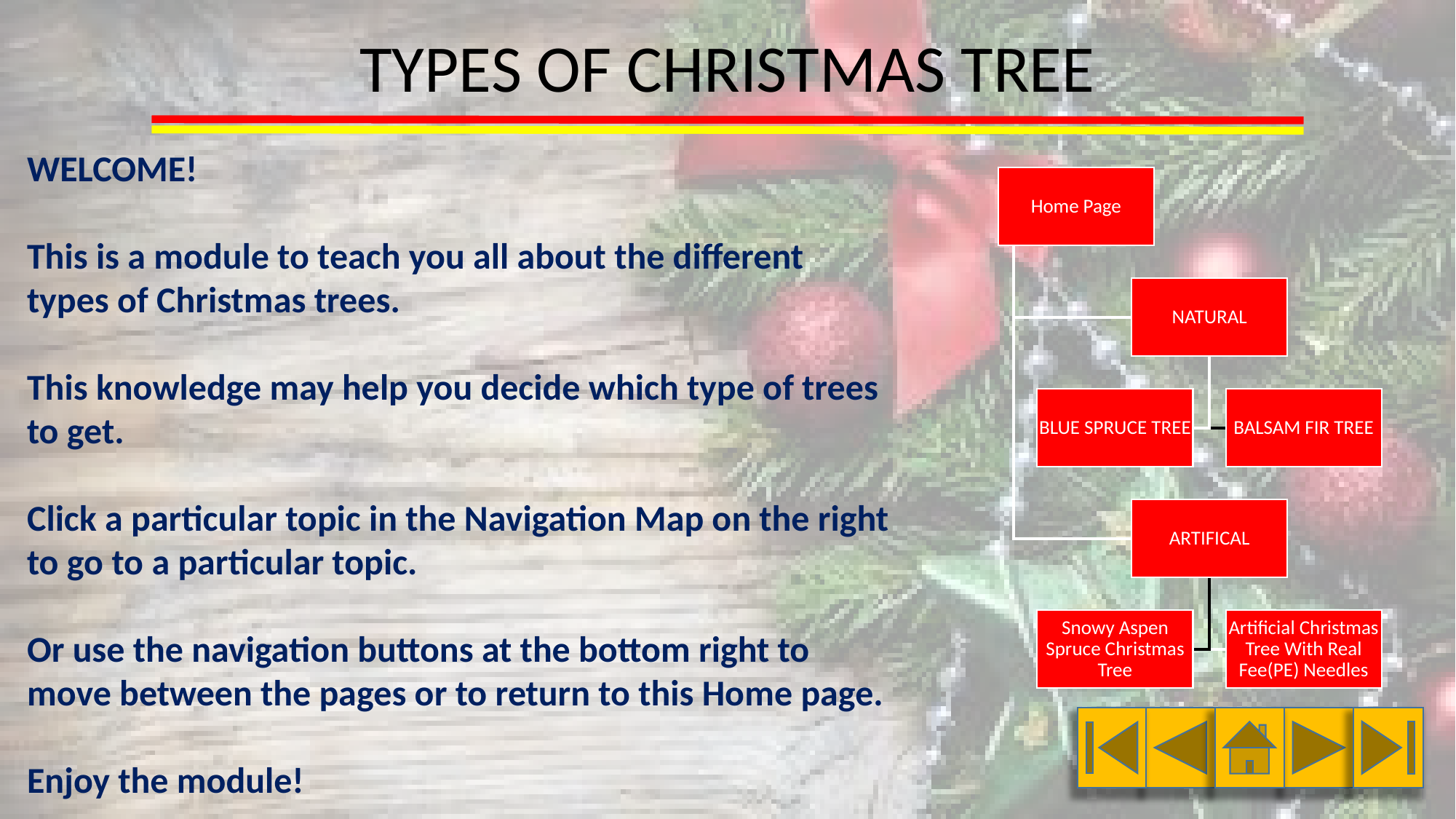

WELCOME!

This is a module to teach you all about the different types of Christmas trees.

This knowledge may help you decide which type of trees to get.

Click a particular topic in the Navigation Map on the right to go to a particular topic.

Or use the navigation buttons at the bottom right to move between the pages or to return to this Home page.

Enjoy the module!

Home Page
NATURAL
BLUE SPRUCE TREE
BALSAM FIR TREE
ARTIFICAL
Snowy Aspen Spruce Christmas Tree
Artificial Christmas Tree With Real Fee(PE) Needles